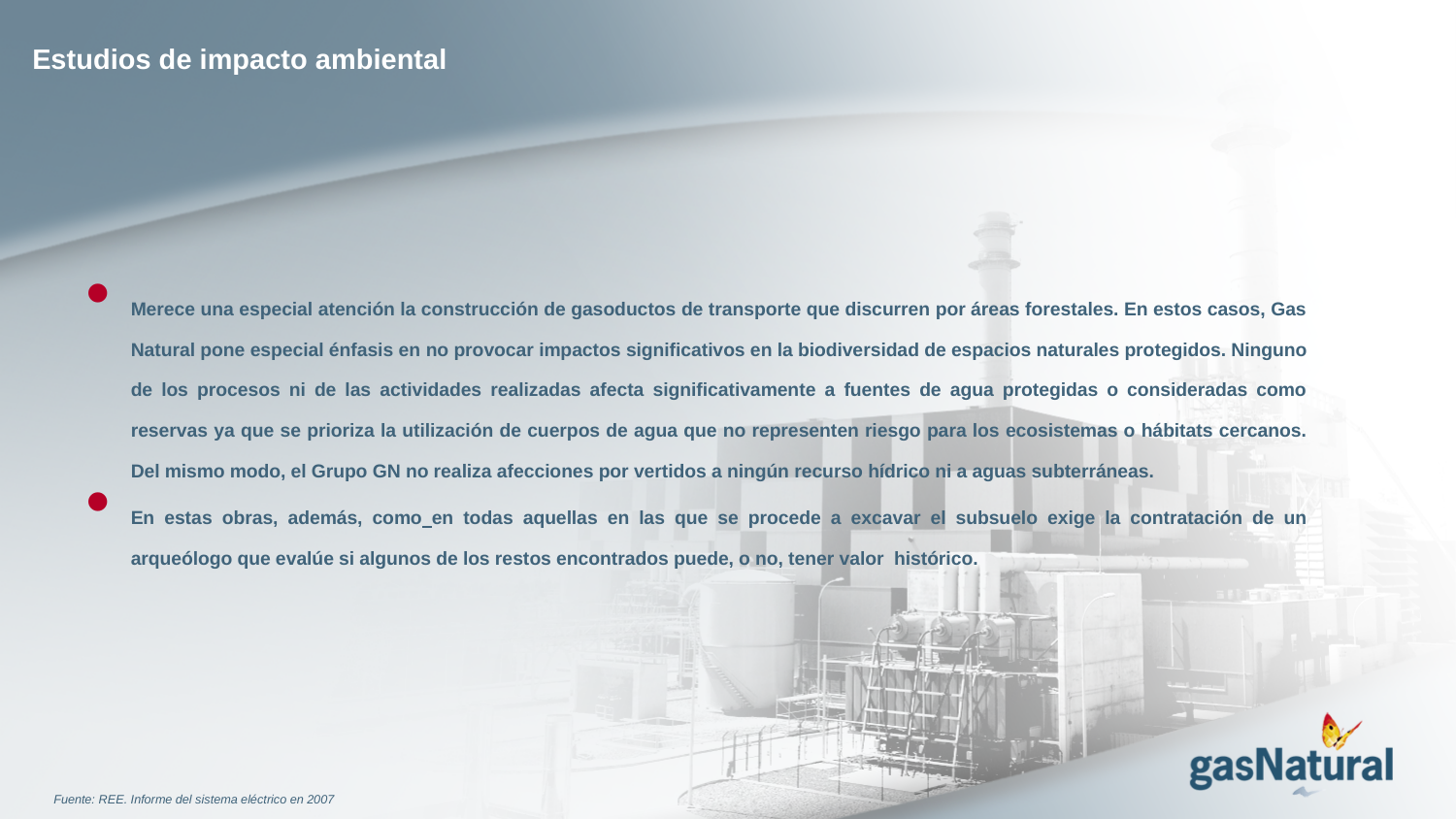

Estudios de impacto ambiental

Merece una especial atención la construcción de gasoductos de transporte que discurren por áreas forestales. En estos casos, Gas Natural pone especial énfasis en no provocar impactos significativos en la biodiversidad de espacios naturales protegidos. Ninguno de los procesos ni de las actividades realizadas afecta significativamente a fuentes de agua protegidas o consideradas como reservas ya que se prioriza la utilización de cuerpos de agua que no representen riesgo para los ecosistemas o hábitats cercanos. Del mismo modo, el Grupo GN no realiza afecciones por vertidos a ningún recurso hídrico ni a aguas subterráneas.
En estas obras, además, como en todas aquellas en las que se procede a excavar el subsuelo exige la contratación de un arqueólogo que evalúe si algunos de los restos encontrados puede, o no, tener valor  histórico.
Fuente: REE. Informe del sistema eléctrico en 2007